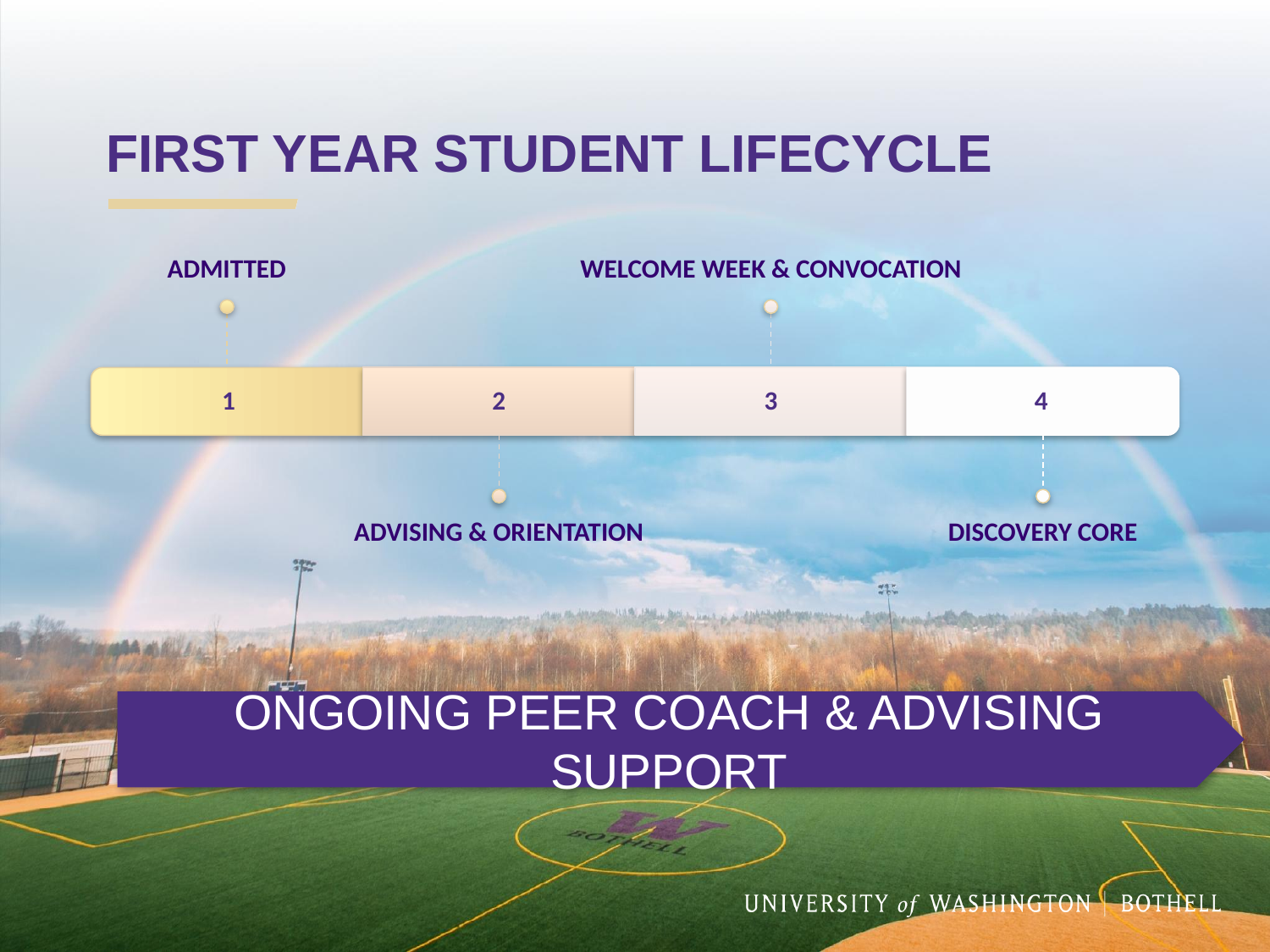

# FIRST YEAR STUDENT LIFECYCLE

ADMITTED

WELCOME WEEK & CONVOCATION

2

3
1
4

ADVISING & ORIENTATION

DISCOVERY CORE
ONGOING PEER COACH & ADVISING SUPPORT